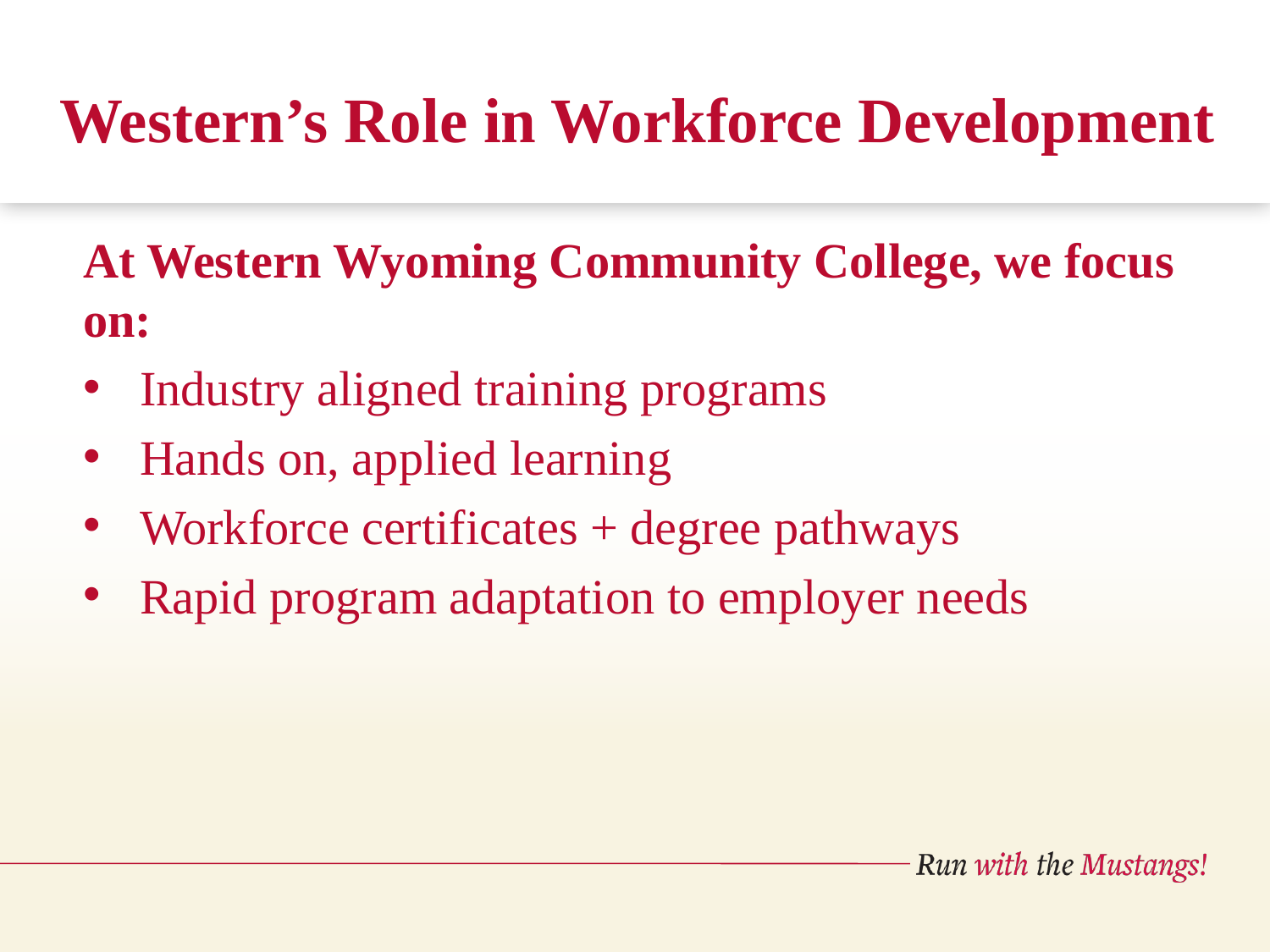

# Western’s Role in Workforce Development
At Western Wyoming Community College, we focus on:
Industry aligned training programs
Hands on, applied learning
Workforce certificates + degree pathways
Rapid program adaptation to employer needs